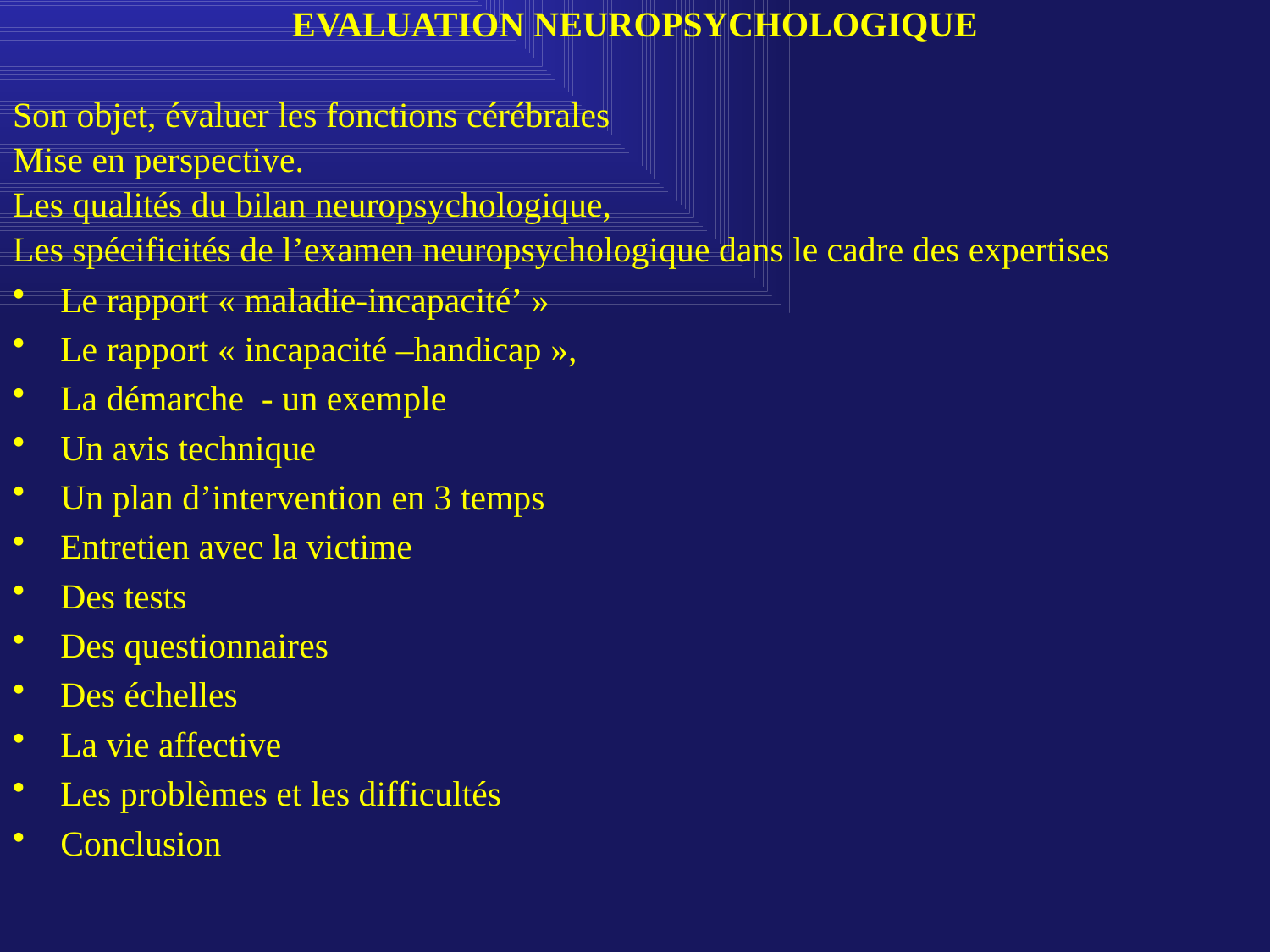

EVALUATION NEUROPSYCHOLOGIQUE

Son objet, évaluer les fonctions cérébrales
Mise en perspective.
Les qualités du bilan neuropsychologique,
Les spécificités de l’examen neuropsychologique dans le cadre des expertises
Le rapport « maladie-incapacité’ »
Le rapport « incapacité –handicap »,
La démarche  - un exemple
Un avis technique
Un plan d’intervention en 3 temps
Entretien avec la victime
Des tests
Des questionnaires
Des échelles
La vie affective
Les problèmes et les difficultés
Conclusion